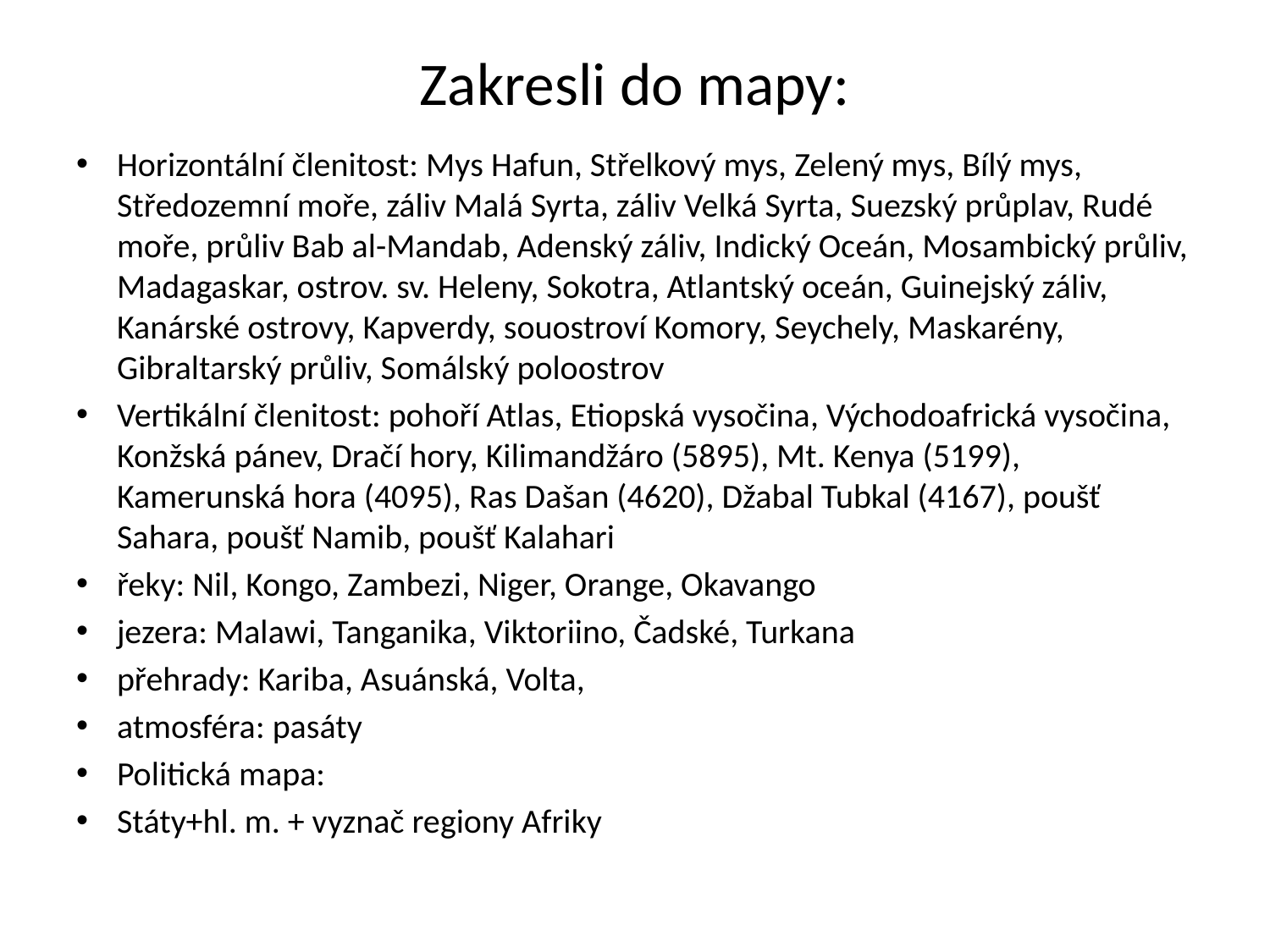

# Zakresli do mapy:
Horizontální členitost: Mys Hafun, Střelkový mys, Zelený mys, Bílý mys, Středozemní moře, záliv Malá Syrta, záliv Velká Syrta, Suezský průplav, Rudé moře, průliv Bab al-Mandab, Adenský záliv, Indický Oceán, Mosambický průliv, Madagaskar, ostrov. sv. Heleny, Sokotra, Atlantský oceán, Guinejský záliv, Kanárské ostrovy, Kapverdy, souostroví Komory, Seychely, Maskarény, Gibraltarský průliv, Somálský poloostrov
Vertikální členitost: pohoří Atlas, Etiopská vysočina, Východoafrická vysočina, Konžská pánev, Dračí hory, Kilimandžáro (5895), Mt. Kenya (5199), Kamerunská hora (4095), Ras Dašan (4620), Džabal Tubkal (4167), poušť Sahara, poušť Namib, poušť Kalahari
řeky: Nil, Kongo, Zambezi, Niger, Orange, Okavango
jezera: Malawi, Tanganika, Viktoriino, Čadské, Turkana
přehrady: Kariba, Asuánská, Volta,
atmosféra: pasáty
Politická mapa:
Státy+hl. m. + vyznač regiony Afriky